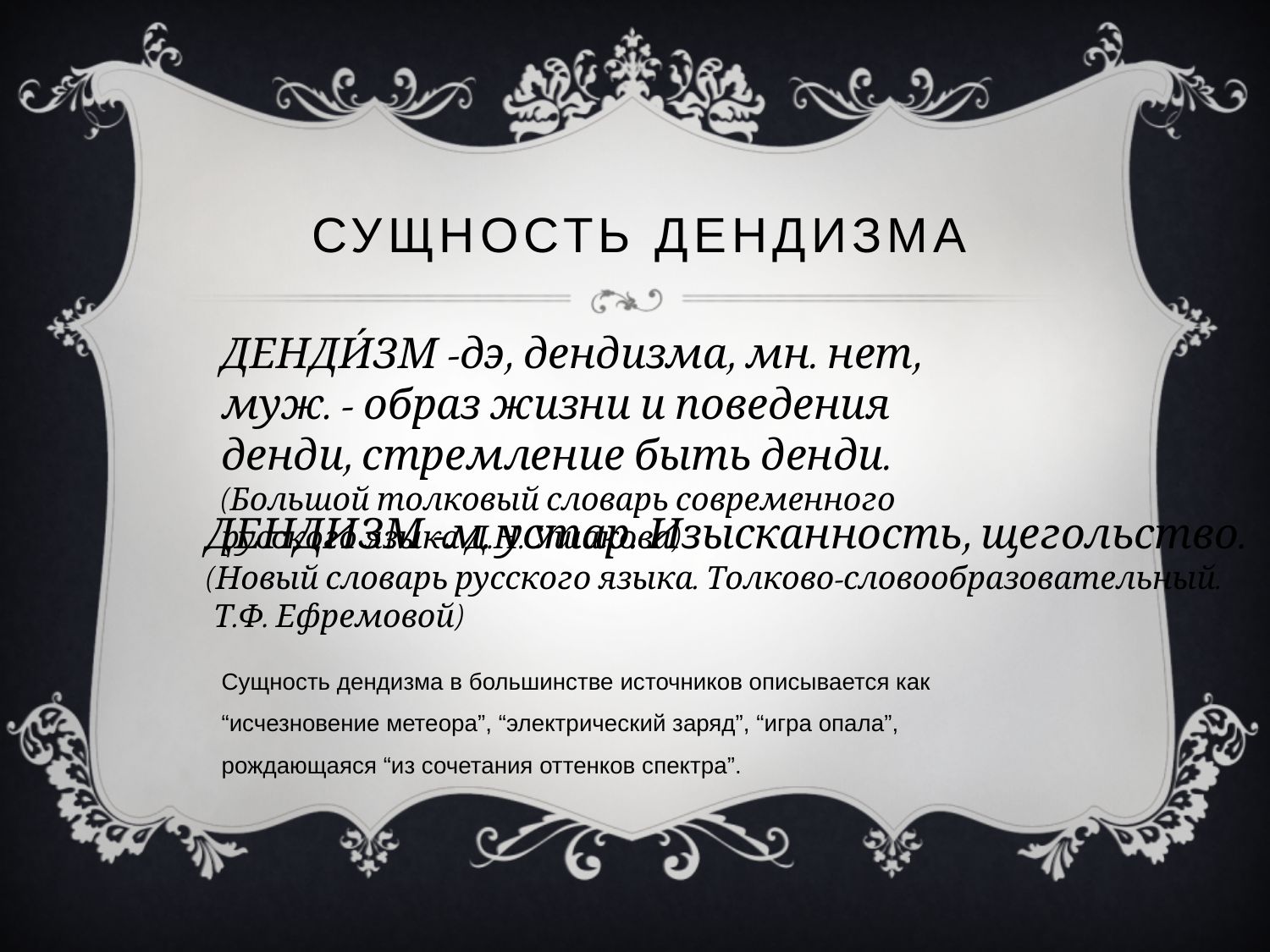

# Сущность Дендизма

 ﻿

ДЕНДИ́ЗМ -дэ, дендизма, мн. нет, муж. - образ жизни и поведения денди, стремление быть денди.
(Большой толковый словарь современного русского языка Д.Н. Ушакова)

ДЕНДИЗМ -м. устар. Изысканность, щегольство.
(Новый словарь русского языка. Толково-словообразовательный.
 Т.Ф. Ефремовой)

Сущность дендизма в большинстве источников описывается как “исчезновение метеора”, “электрический заряд”, “игра опала”, рождающаяся “из сочетания оттенков спектра”.